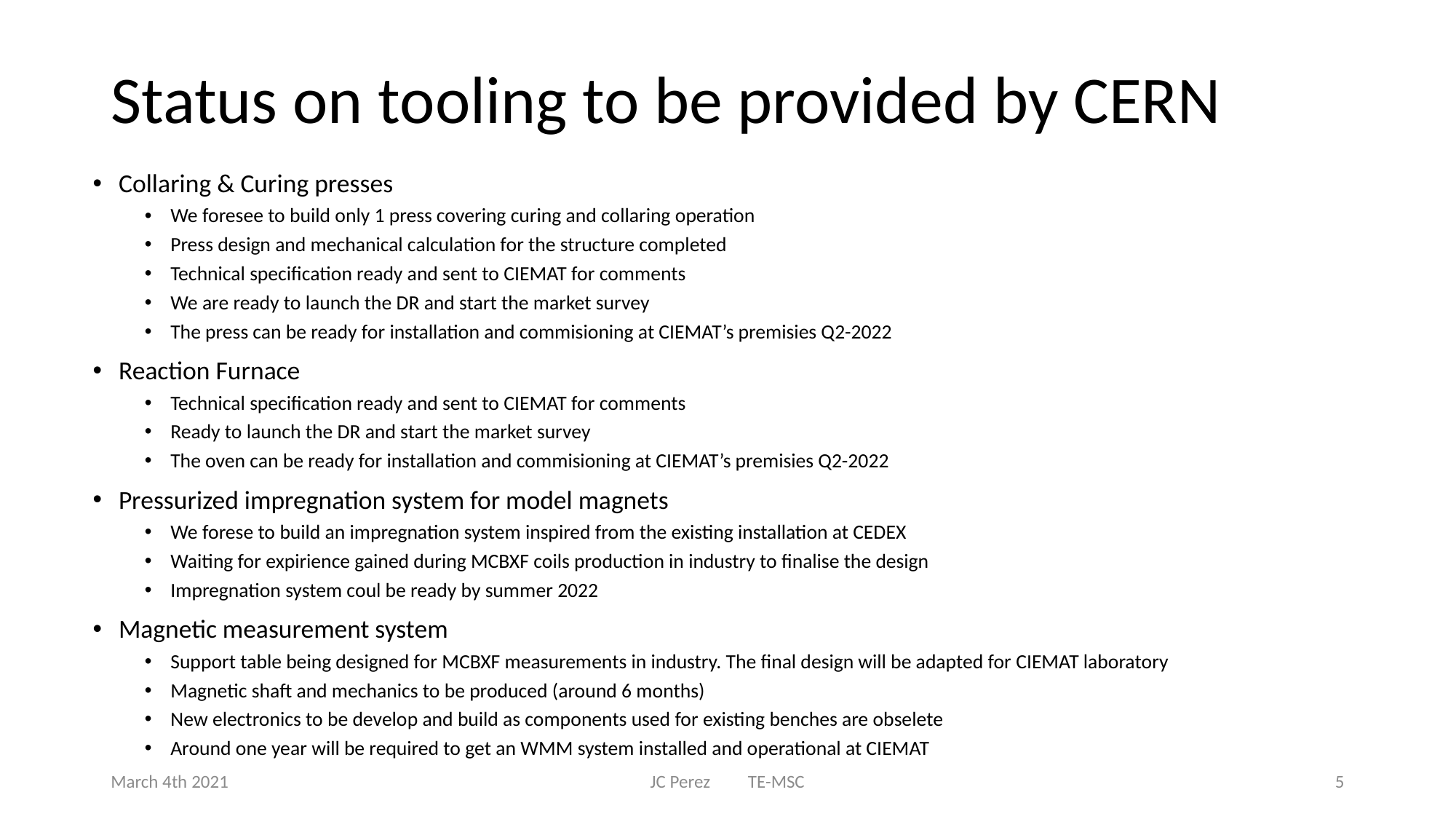

# Status on tooling to be provided by CERN
Collaring & Curing presses
We foresee to build only 1 press covering curing and collaring operation
Press design and mechanical calculation for the structure completed
Technical specification ready and sent to CIEMAT for comments
We are ready to launch the DR and start the market survey
The press can be ready for installation and commisioning at CIEMAT’s premisies Q2-2022
Reaction Furnace
Technical specification ready and sent to CIEMAT for comments
Ready to launch the DR and start the market survey
The oven can be ready for installation and commisioning at CIEMAT’s premisies Q2-2022
Pressurized impregnation system for model magnets
We forese to build an impregnation system inspired from the existing installation at CEDEX
Waiting for expirience gained during MCBXF coils production in industry to finalise the design
Impregnation system coul be ready by summer 2022
Magnetic measurement system
Support table being designed for MCBXF measurements in industry. The final design will be adapted for CIEMAT laboratory
Magnetic shaft and mechanics to be produced (around 6 months)
New electronics to be develop and build as components used for existing benches are obselete
Around one year will be required to get an WMM system installed and operational at CIEMAT

March 4th 2021
JC Perez         TE-MSC
5